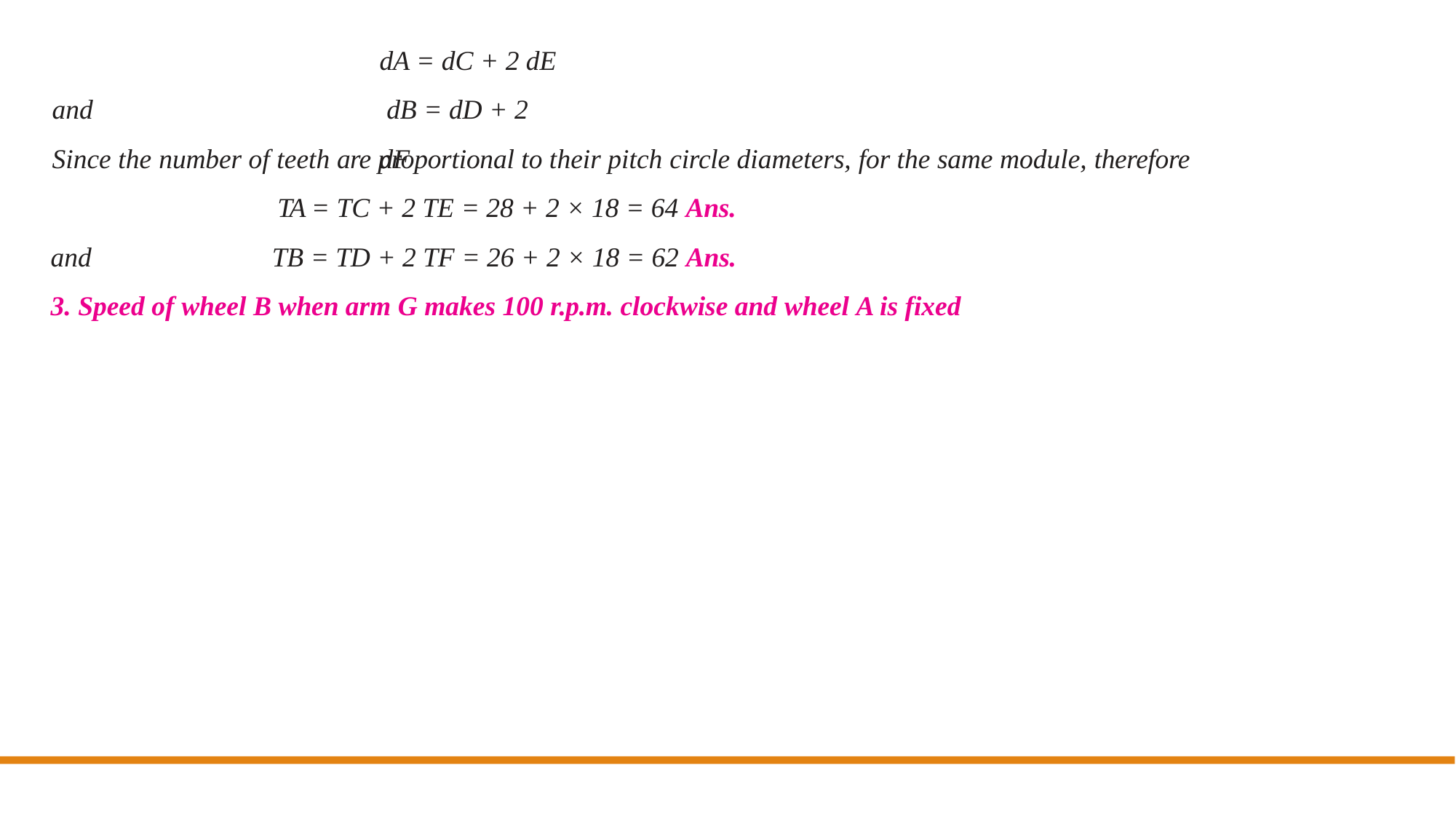

dA = dC + 2 dE  dB = dD + 2 dF
and
Since the number of teeth are proportional to their pitch circle diameters, for the same module, therefore  TA = TC + 2 TE = 28 + 2 × 18 = 64 Ans.
and	TB = TD + 2 TF = 26 + 2 × 18 = 62 Ans.
3. Speed of wheel B when arm G makes 100 r.p.m. clockwise and wheel A is fixed